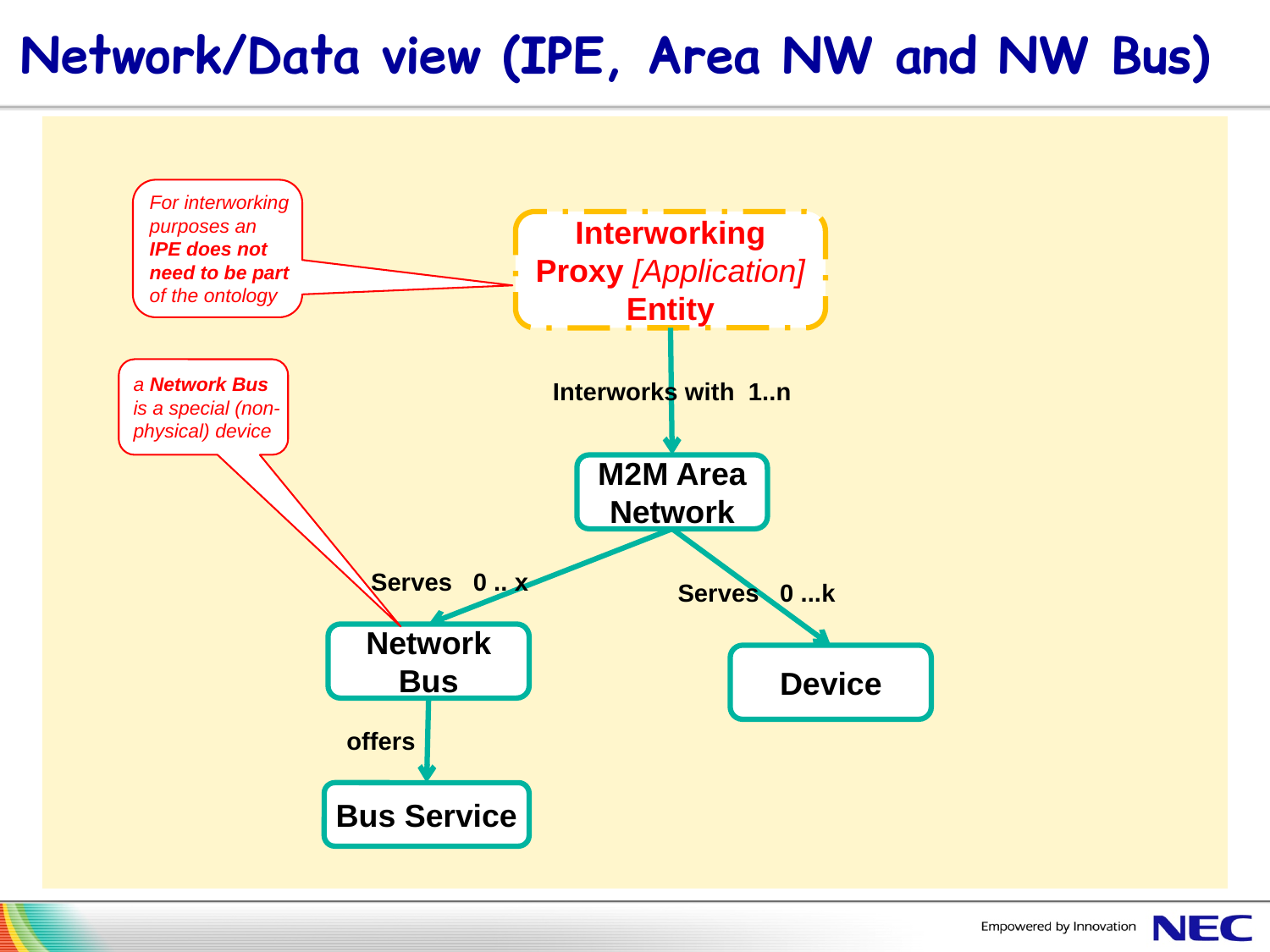

# Network/Data view (IPE, Area NW and NW Bus)

For interworking
purposes an
IPE does not
need to be part
of the ontology
Interworking
Proxy [Application]
Entity
a Network Bus
is a special (non-
physical) device
Interworks with  1..n
M2M Area
Network
Serves   0 .. x
Serves   0 ...k
Network
Bus
Device
offers
Bus Service